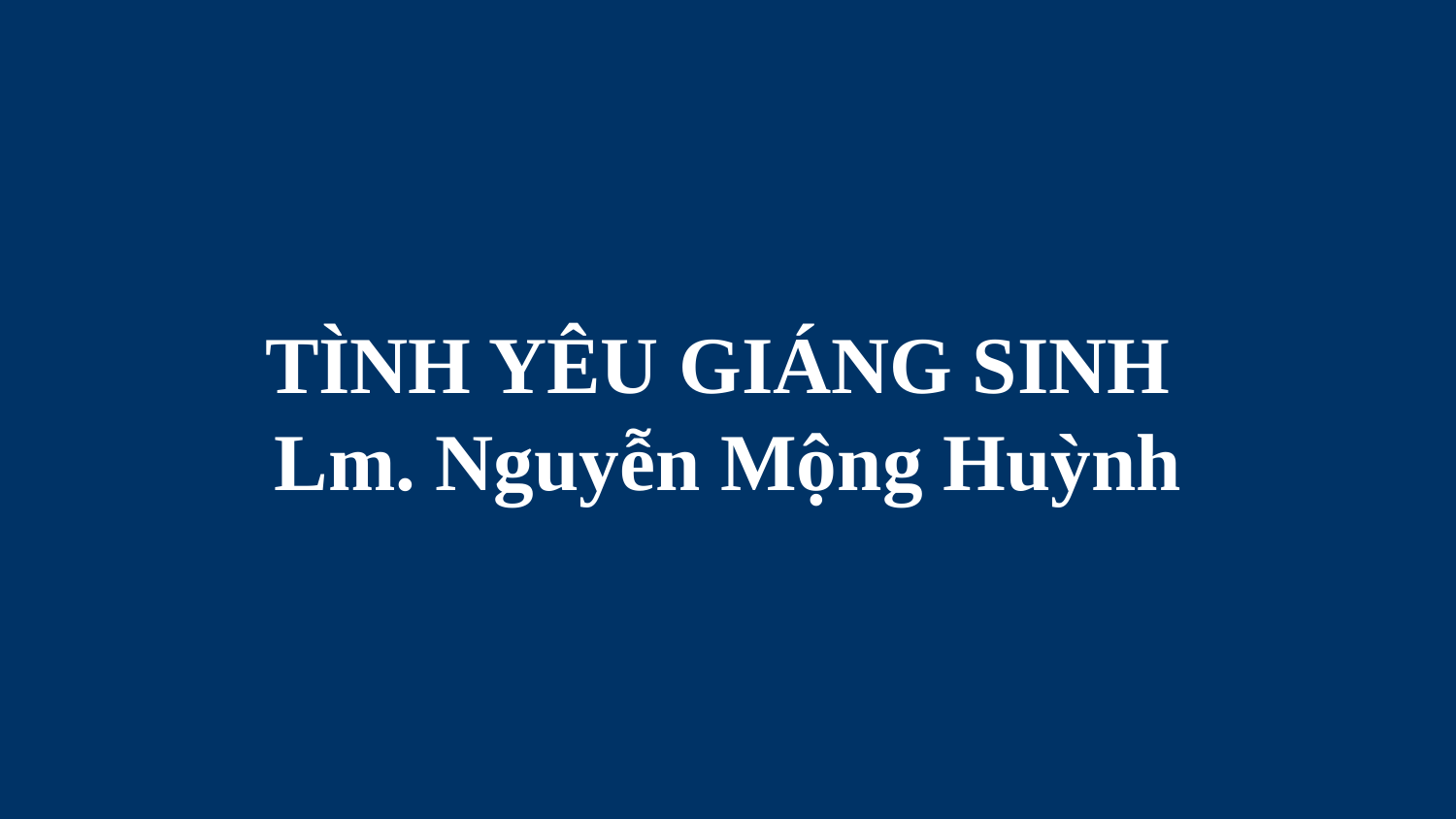

# TÌNH YÊU GIÁNG SINH Lm. Nguyễn Mộng Huỳnh